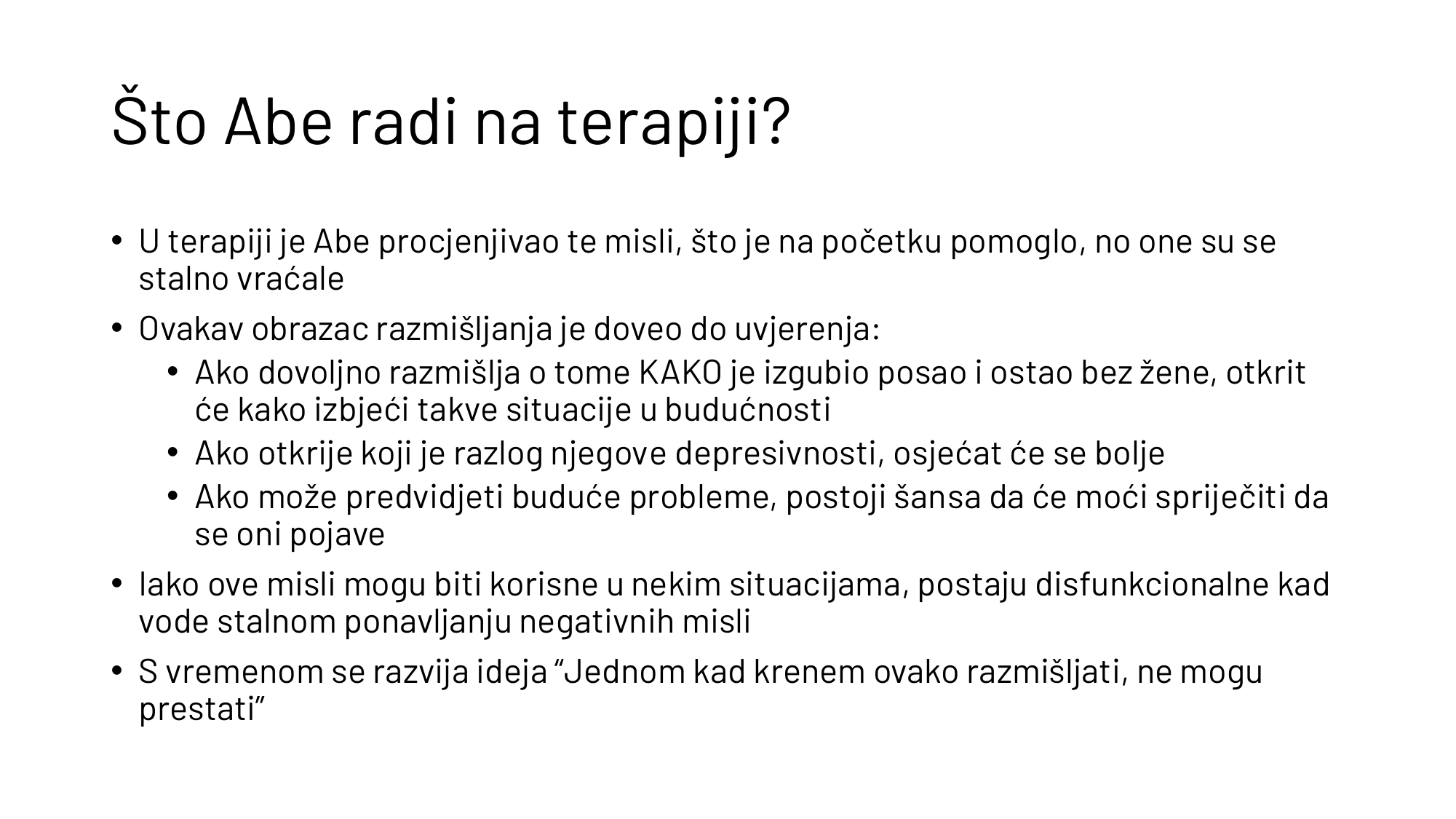

# Što Abe radi na terapiji?
U terapiji je Abe procjenjivao te misli, što je na početku pomoglo, no one su se stalno vraćale
Ovakav obrazac razmišljanja je doveo do uvjerenja:
Ako dovoljno razmišlja o tome KAKO je izgubio posao i ostao bez žene, otkrit će kako izbjeći takve situacije u budućnosti
Ako otkrije koji je razlog njegove depresivnosti, osjećat će se bolje
Ako može predvidjeti buduće probleme, postoji šansa da će moći spriječiti da se oni pojave
Iako ove misli mogu biti korisne u nekim situacijama, postaju disfunkcionalne kad vode stalnom ponavljanju negativnih misli
S vremenom se razvija ideja “Jednom kad krenem ovako razmišljati, ne mogu prestati”